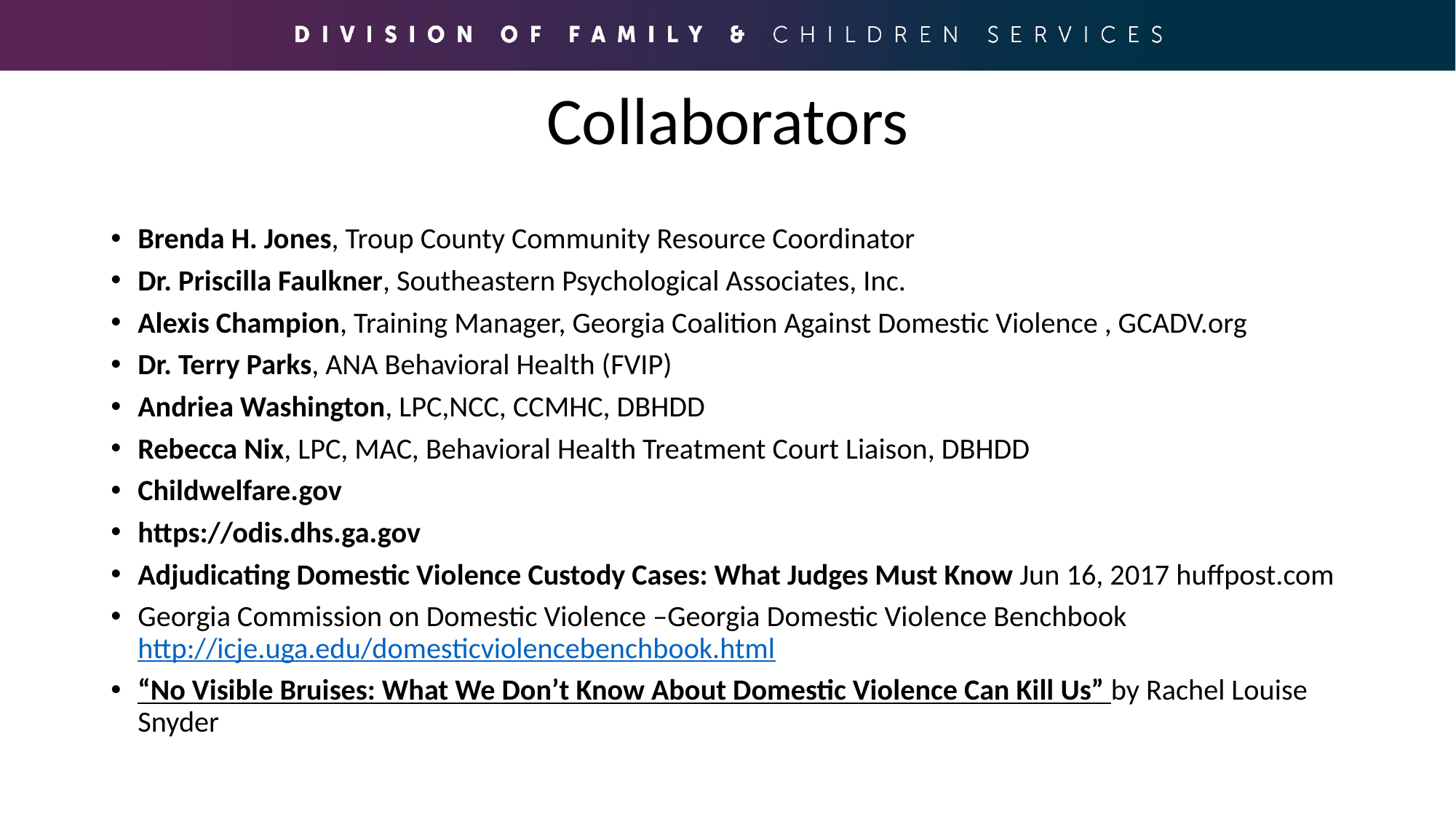

# Collaborators
Brenda H. Jones, Troup County Community Resource Coordinator
Dr. Priscilla Faulkner, Southeastern Psychological Associates, Inc.
Alexis Champion, Training Manager, Georgia Coalition Against Domestic Violence , GCADV.org
Dr. Terry Parks, ANA Behavioral Health (FVIP)
Andriea Washington, LPC,NCC, CCMHC, DBHDD
Rebecca Nix, LPC, MAC, Behavioral Health Treatment Court Liaison, DBHDD
Childwelfare.gov
https://odis.dhs.ga.gov
Adjudicating Domestic Violence Custody Cases: What Judges Must Know Jun 16, 2017 huffpost.com
Georgia Commission on Domestic Violence –Georgia Domestic Violence Benchbook  http://icje.uga.edu/domesticviolencebenchbook.html
“No Visible Bruises: What We Don’t Know About Domestic Violence Can Kill Us” by Rachel Louise Snyder